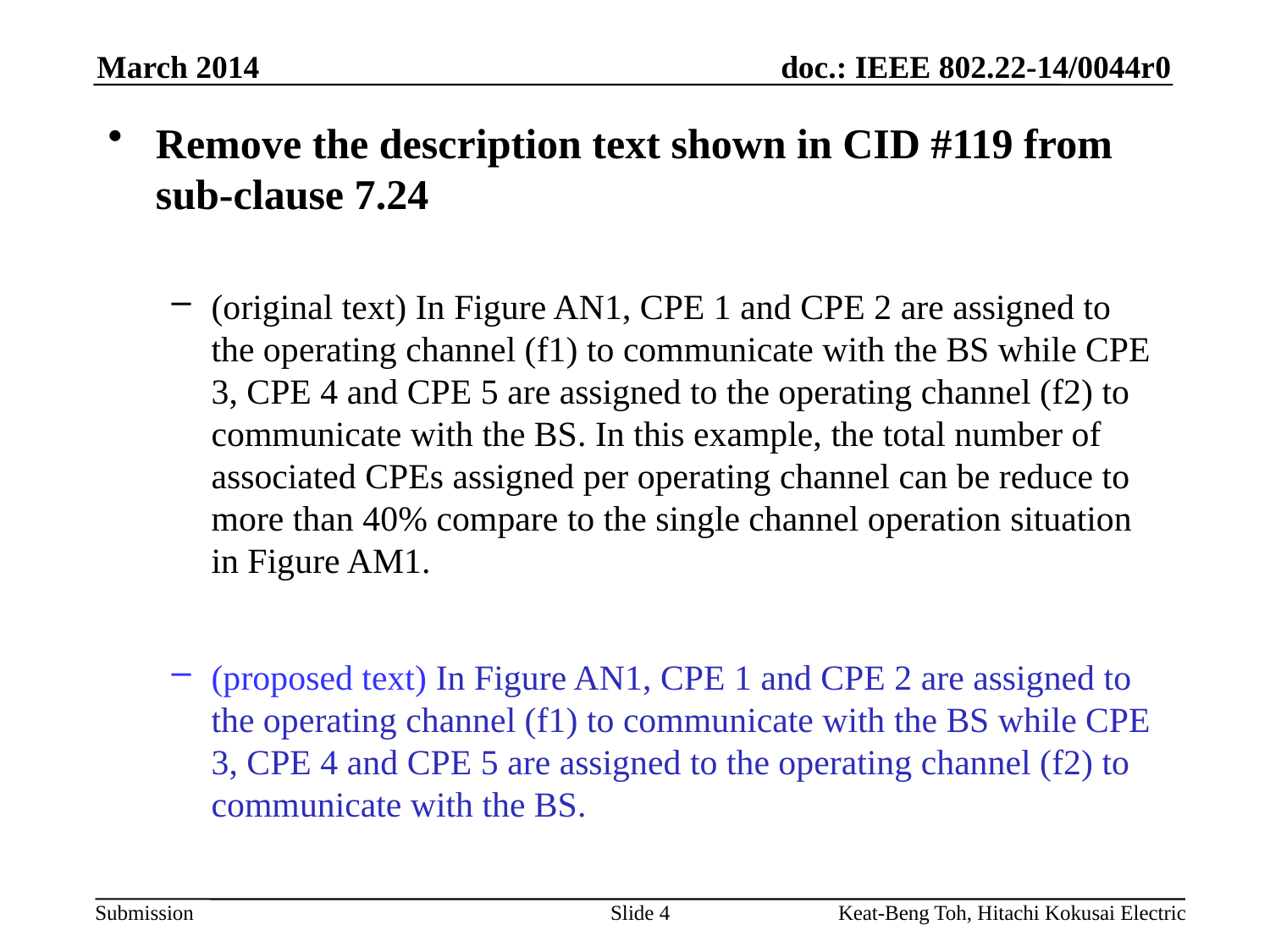

March 2014
Remove the description text shown in CID #119 from sub-clause 7.24

(original text) In Figure AN1, CPE 1 and CPE 2 are assigned to the operating channel (f1) to communicate with the BS while CPE 3, CPE 4 and CPE 5 are assigned to the operating channel (f2) to communicate with the BS. In this example, the total number of associated CPEs assigned per operating channel can be reduce to more than 40% compare to the single channel operation situation in Figure AM1.

(proposed text) In Figure AN1, CPE 1 and CPE 2 are assigned to the operating channel (f1) to communicate with the BS while CPE 3, CPE 4 and CPE 5 are assigned to the operating channel (f2) to communicate with the BS.
Slide 4
Keat-Beng Toh, Hitachi Kokusai Electric